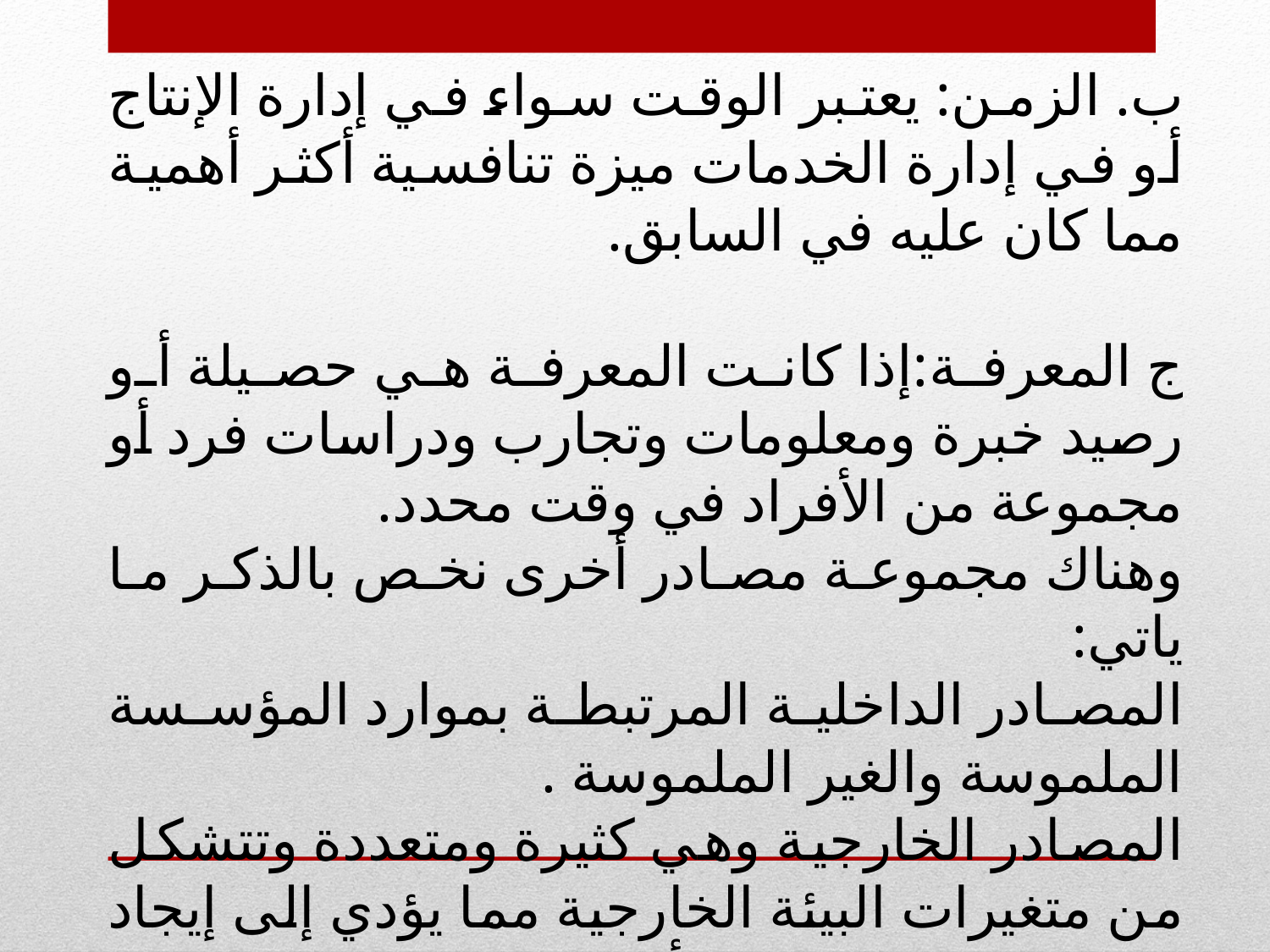

ب. الزمن: يعتبر الوقت سواء في إدارة الإنتاج أو في إدارة الخدمات ميزة تنافسية أكثر أهمية مما كان عليه في السابق.

ج المعرفة:إذا كانت المعرفة هي حصيلة أو رصيد خبرة ومعلومات وتجارب ودراسات فرد أو مجموعة من الأفراد في وقت محدد.
وهناك مجموعة مصادر أخرى نخص بالذكر ما ياتي:
المصادر الداخلية المرتبطة بموارد المؤسسة الملموسة والغير الملموسة .
المصادر الخارجية وهي كثيرة ومتعددة وتتشكل من متغيرات البيئة الخارجية مما يؤدي إلى إيجاد فرص و ميزات يمكن أن تستغلها المؤسسة و تستفيد منها.